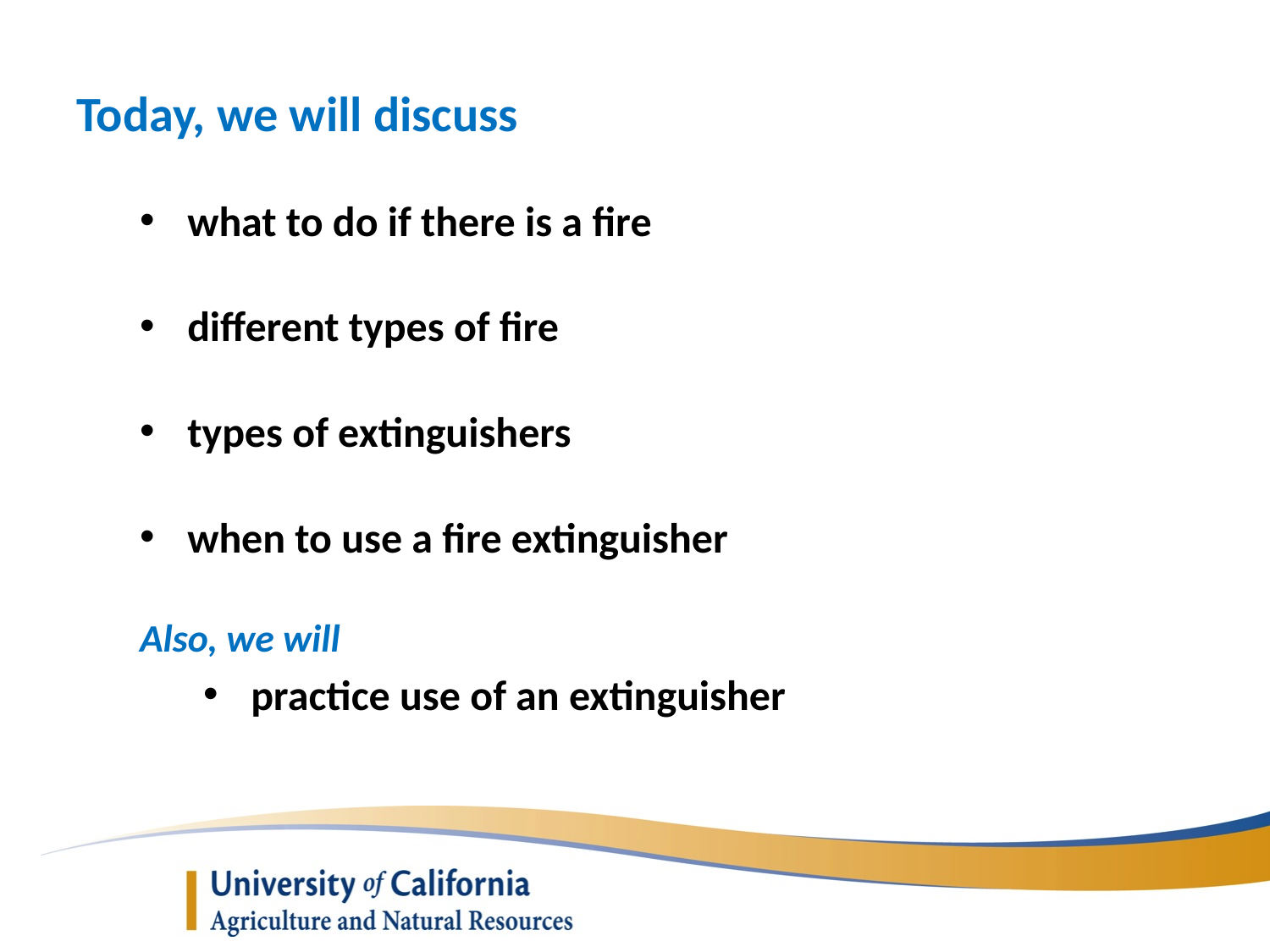

Today, we will discuss

what to do if there is a fire

different types of fire

types of extinguishers

when to use a fire extinguisher

Also, we will
practice use of an extinguisher